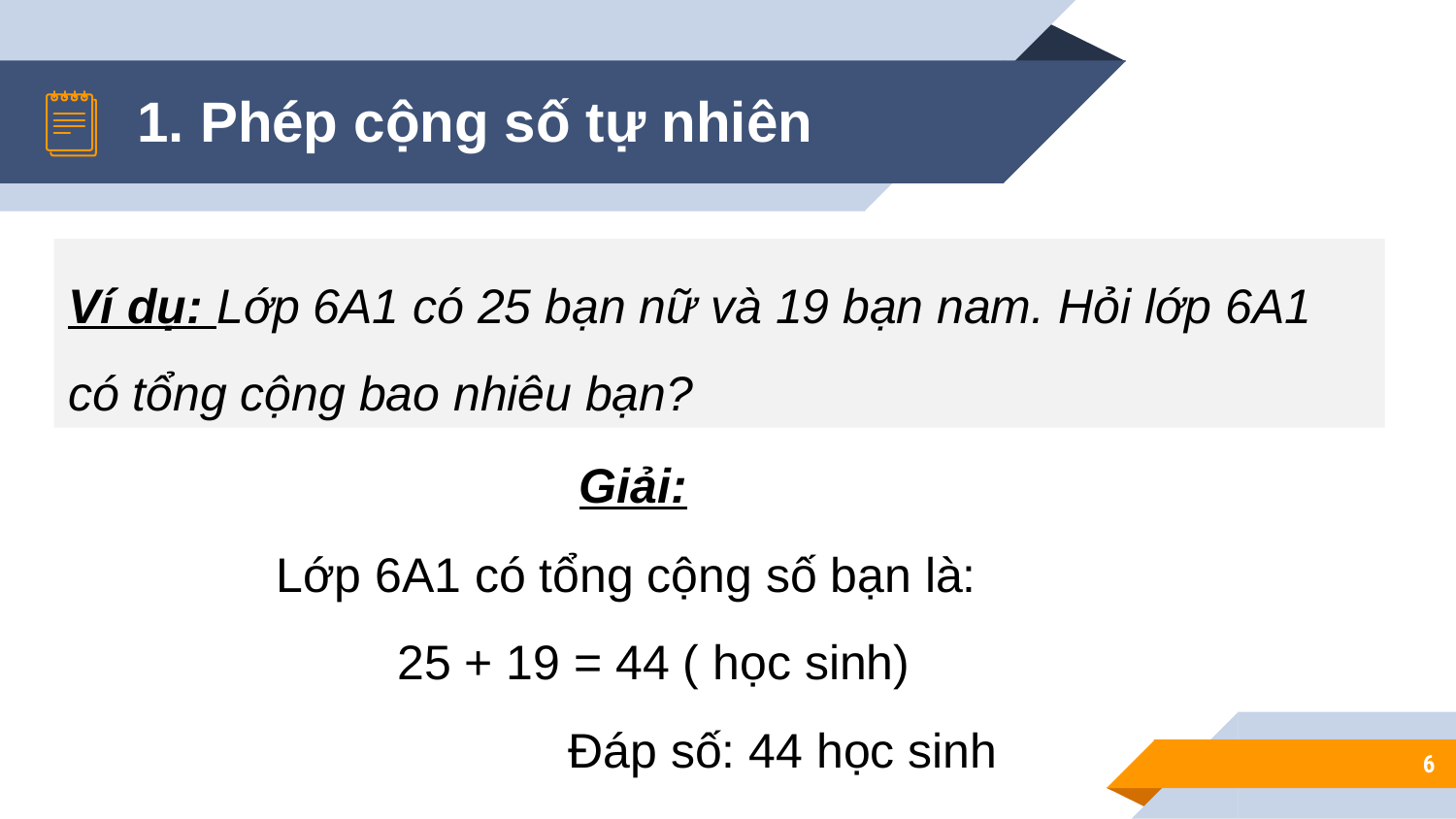

1. Phép cộng số tự nhiên

Ví dụ: Lớp 6A1 có 25 bạn nữ và 19 bạn nam. Hỏi lớp 6A1 có tổng cộng bao nhiêu bạn?
Giải:
Lớp 6A1 có tổng cộng số bạn là:
25 + 19 = 44 ( học sinh)
Đáp số: 44 học sinh
6